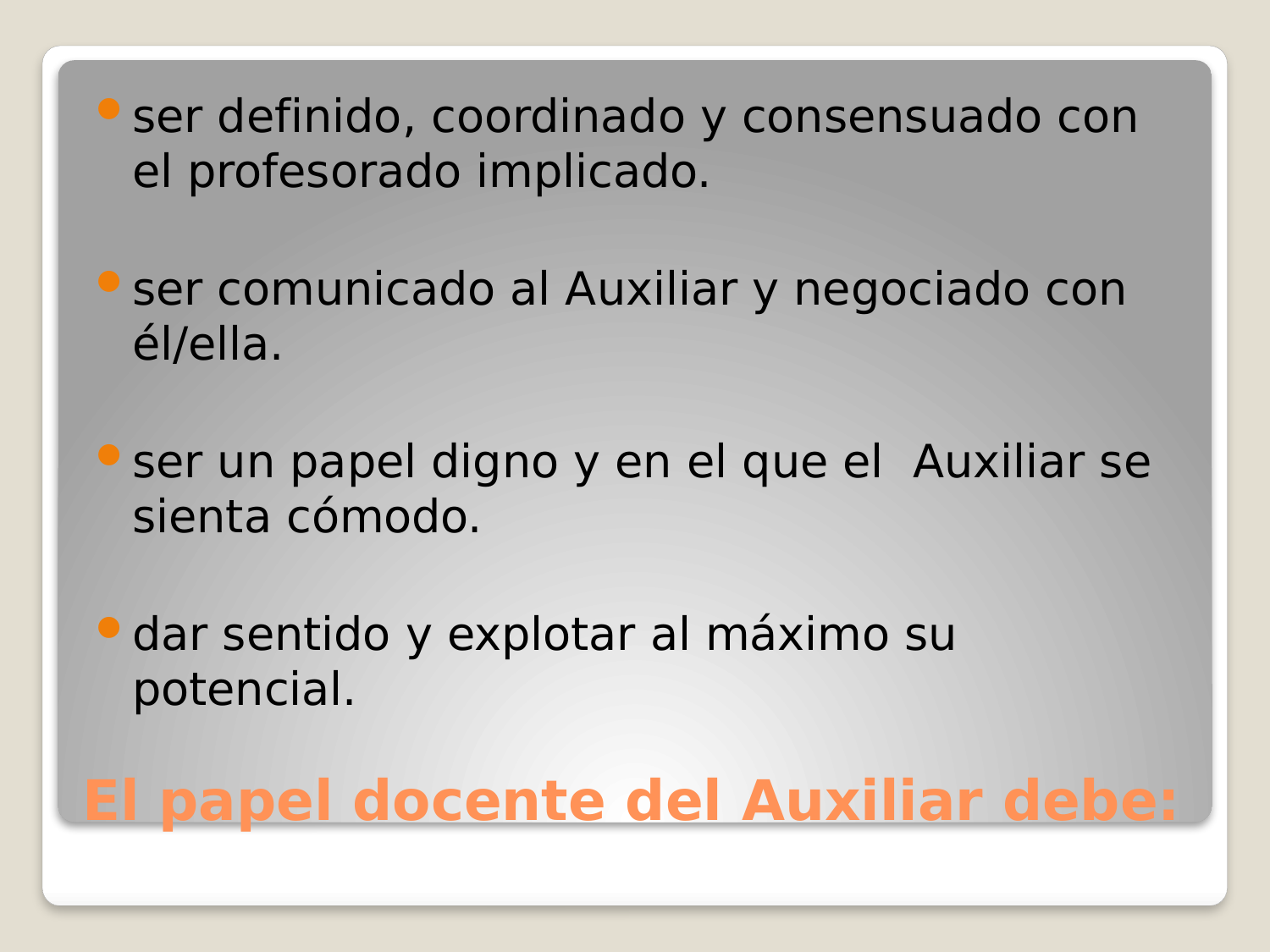

ser definido, coordinado y consensuado con el profesorado implicado.

ser comunicado al Auxiliar y negociado con él/ella.

ser un papel digno y en el que el  Auxiliar se sienta cómodo.

dar sentido y explotar al máximo su potencial.
# El papel docente del Auxiliar debe: